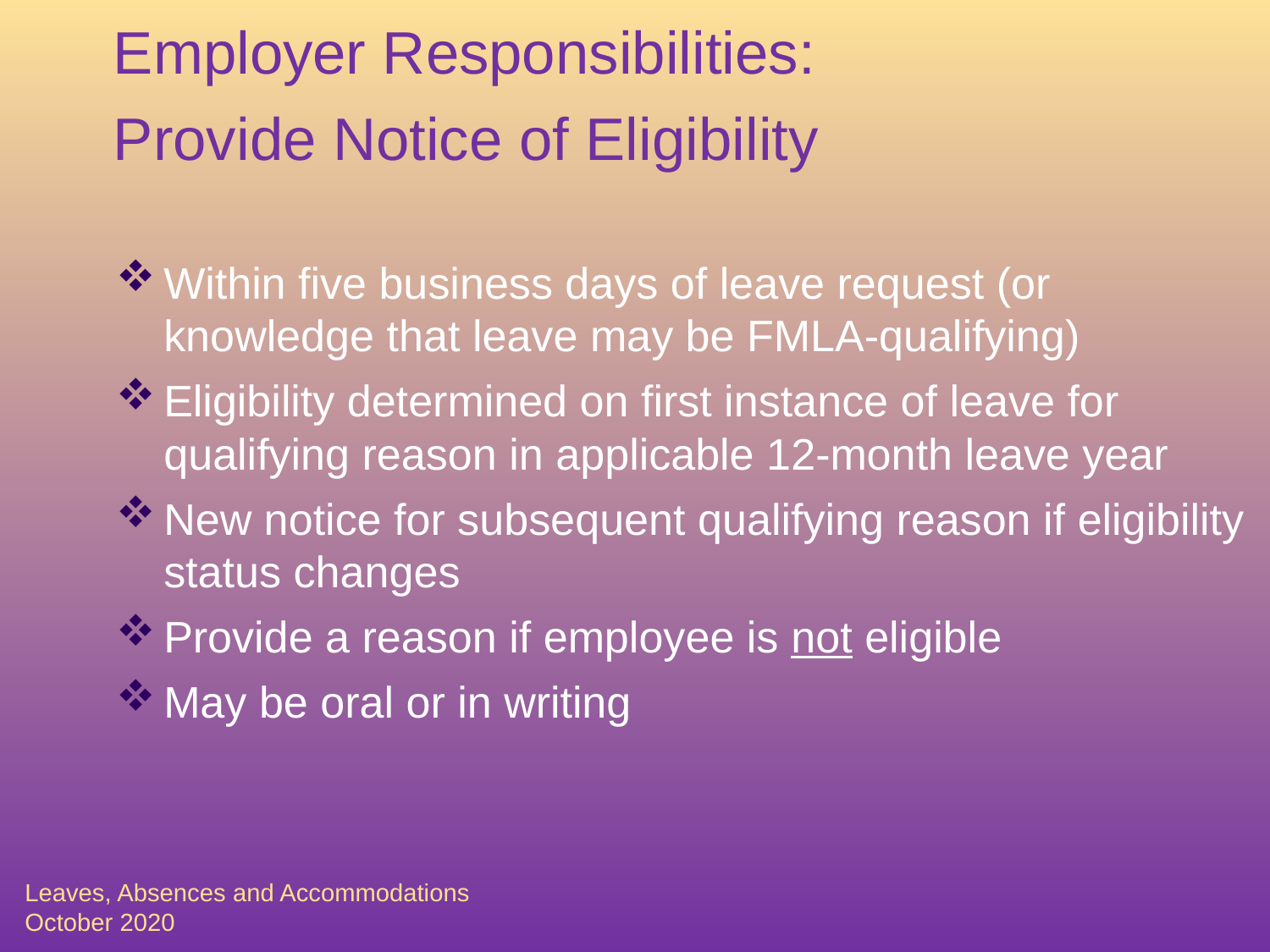

Employer Responsibilities:
Provide Notice of Eligibility
Within five business days of leave request (or knowledge that leave may be FMLA-qualifying)
Eligibility determined on first instance of leave for qualifying reason in applicable 12-month leave year
New notice for subsequent qualifying reason if eligibility status changes
Provide a reason if employee is not eligible
May be oral or in writing
Leaves, Absences and Accommodations
October 2020